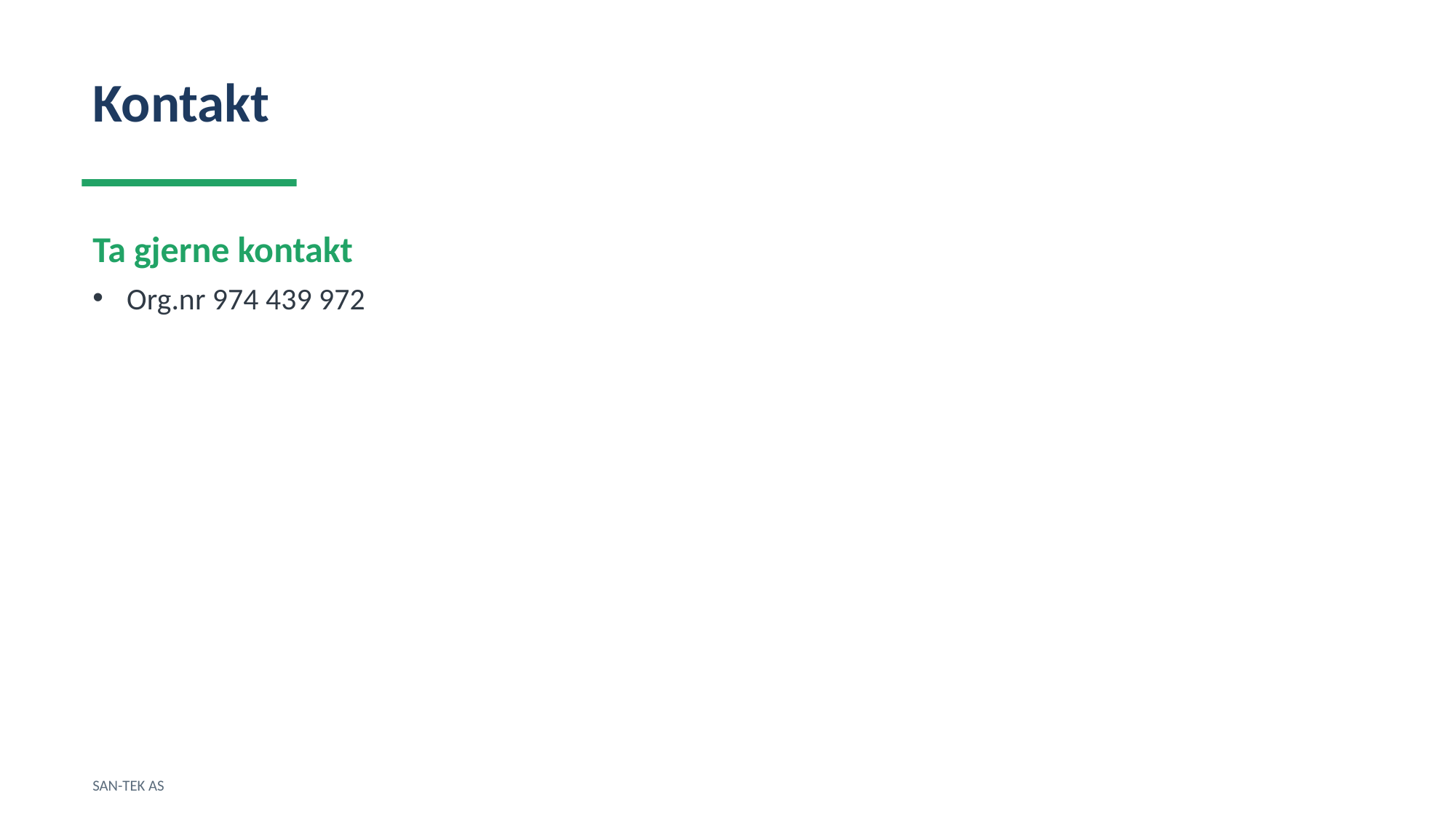

Kontakt

Ta gjerne kontakt
Org.nr 974 439 972
SAN-TEK AS